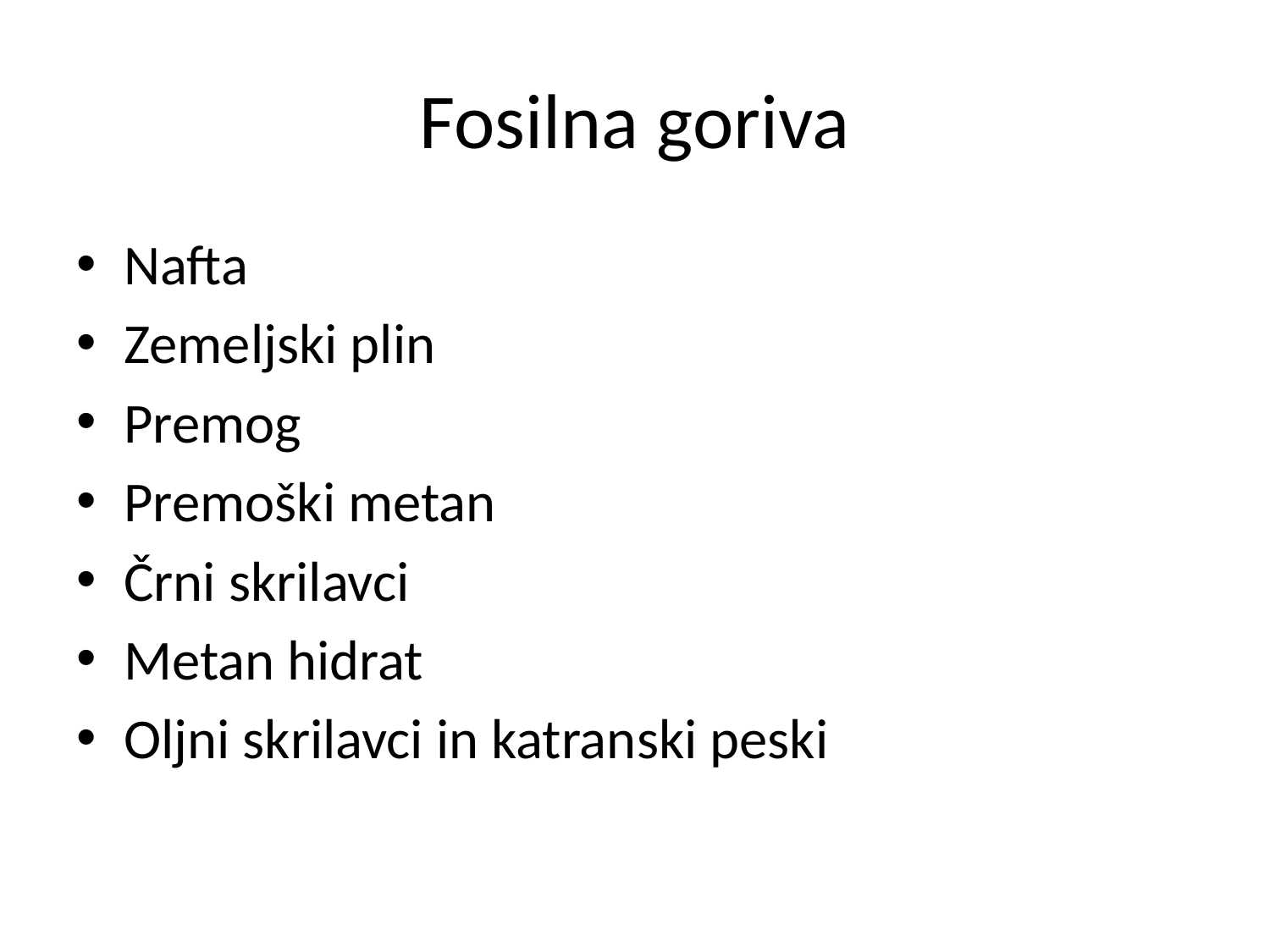

# Fosilna goriva
Nafta
Zemeljski plin
Premog
Premoški metan
Črni skrilavci
Metan hidrat
Oljni skrilavci in katranski peski